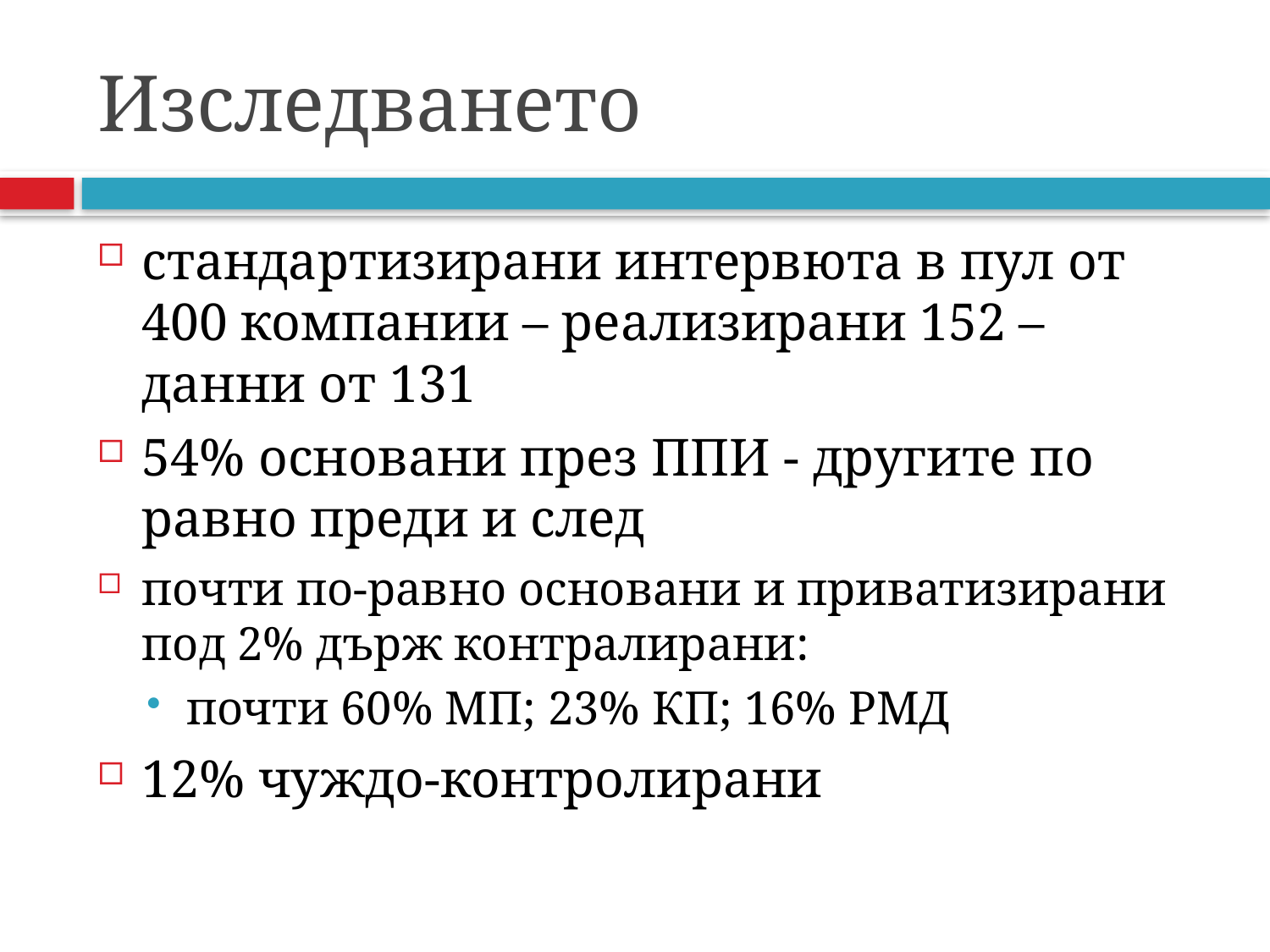

# Изследването
стандартизирани интервюта в пул от 400 компании – реализирани 152 – данни от 131
54% основани през ППИ - другите по равно преди и след
почти по-равно основани и приватизирани под 2% държ контралирани:
почти 60% МП; 23% КП; 16% РМД
12% чуждо-контролирани